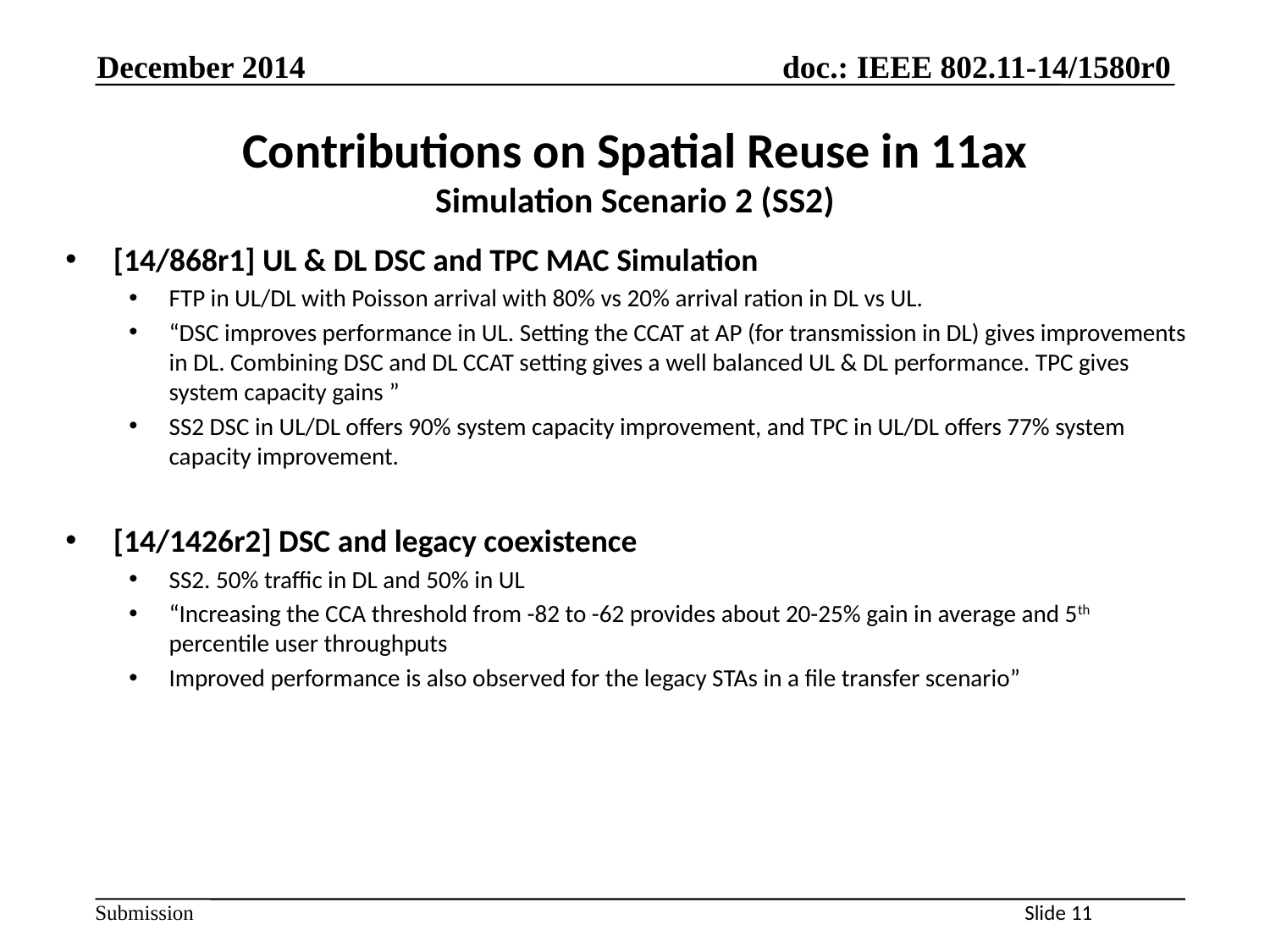

December 2014
# Contributions on Spatial Reuse in 11ax Simulation Scenario 2 (SS2)
[14/868r1] UL & DL DSC and TPC MAC Simulation
FTP in UL/DL with Poisson arrival with 80% vs 20% arrival ration in DL vs UL.
“DSC improves performance in UL. Setting the CCAT at AP (for transmission in DL) gives improvements in DL. Combining DSC and DL CCAT setting gives a well balanced UL & DL performance. TPC gives system capacity gains ”
SS2 DSC in UL/DL offers 90% system capacity improvement, and TPC in UL/DL offers 77% system capacity improvement.

[14/1426r2] DSC and legacy coexistence
SS2. 50% traffic in DL and 50% in UL
“Increasing the CCA threshold from -82 to -62 provides about 20-25% gain in average and 5th percentile user throughputs
Improved performance is also observed for the legacy STAs in a file transfer scenario”
Slide 11